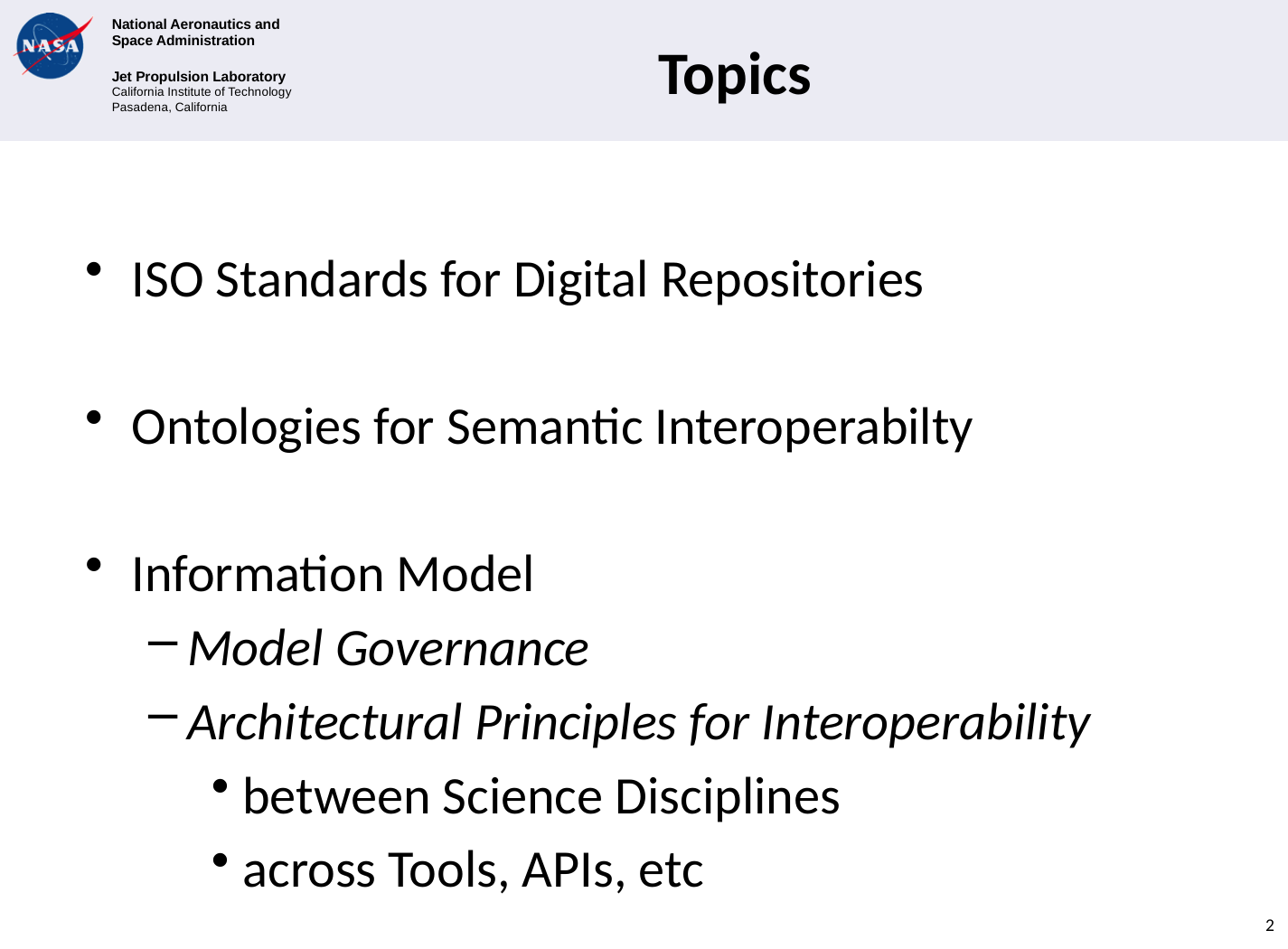

# Topics
ISO Standards for Digital Repositories

Ontologies for Semantic Interoperabilty

Information Model
Model Governance
Architectural Principles for Interoperability
between Science Disciplines
across Tools, APIs, etc

2